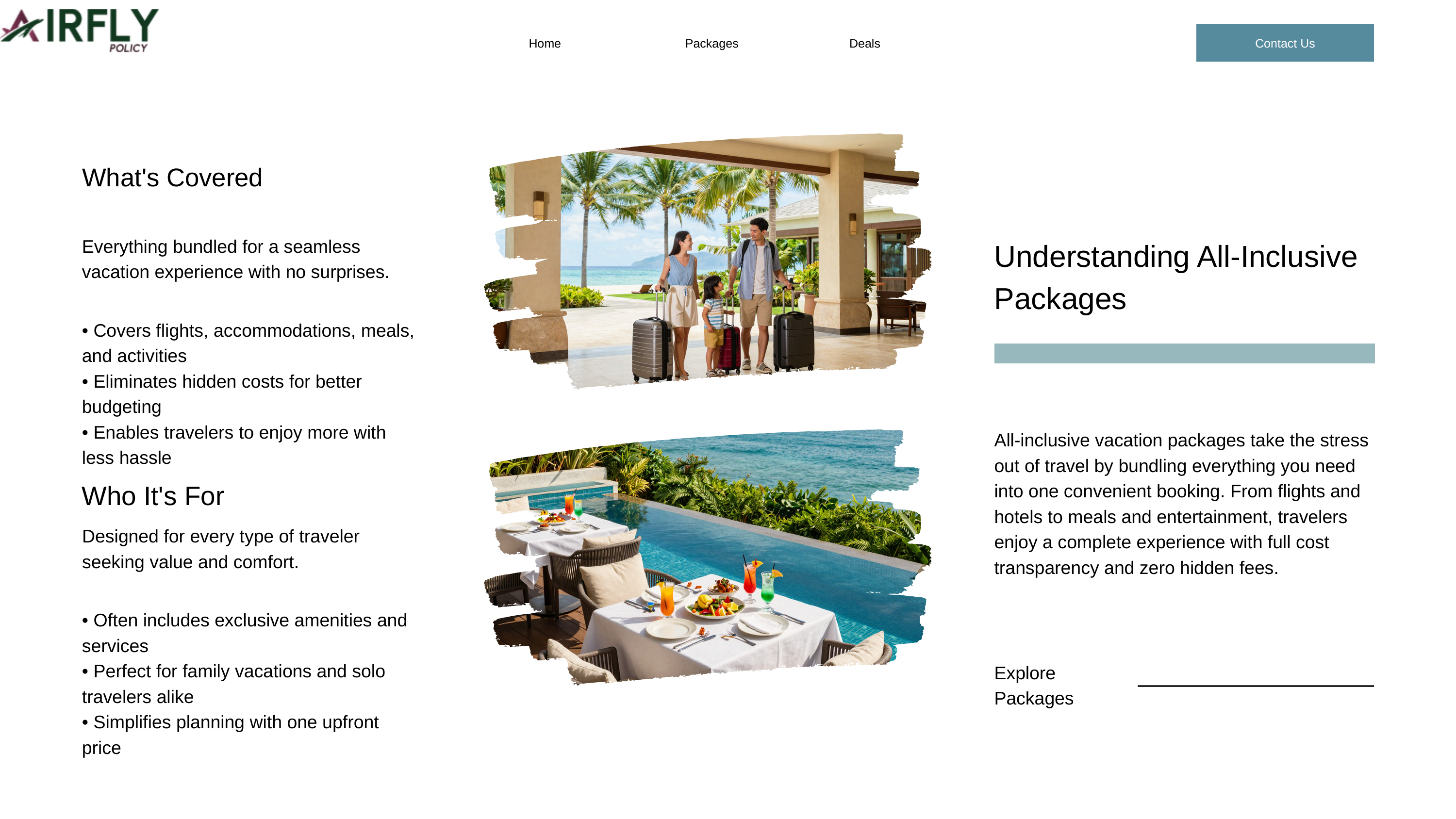

Home
Packages
Contact Us
Deals

What's Covered
Everything bundled for a seamless vacation experience with no surprises.
Understanding All-Inclusive Packages
• Covers flights, accommodations, meals, and activities
• Eliminates hidden costs for better budgeting
• Enables travelers to enjoy more with less hassle

All-inclusive vacation packages take the stress out of travel by bundling everything you need into one convenient booking. From flights and hotels to meals and entertainment, travelers enjoy a complete experience with full cost transparency and zero hidden fees.

Who It's For
Designed for every type of traveler seeking value and comfort.
• Often includes exclusive amenities and services
• Perfect for family vacations and solo travelers alike
• Simplifies planning with one upfront price
Explore Packages